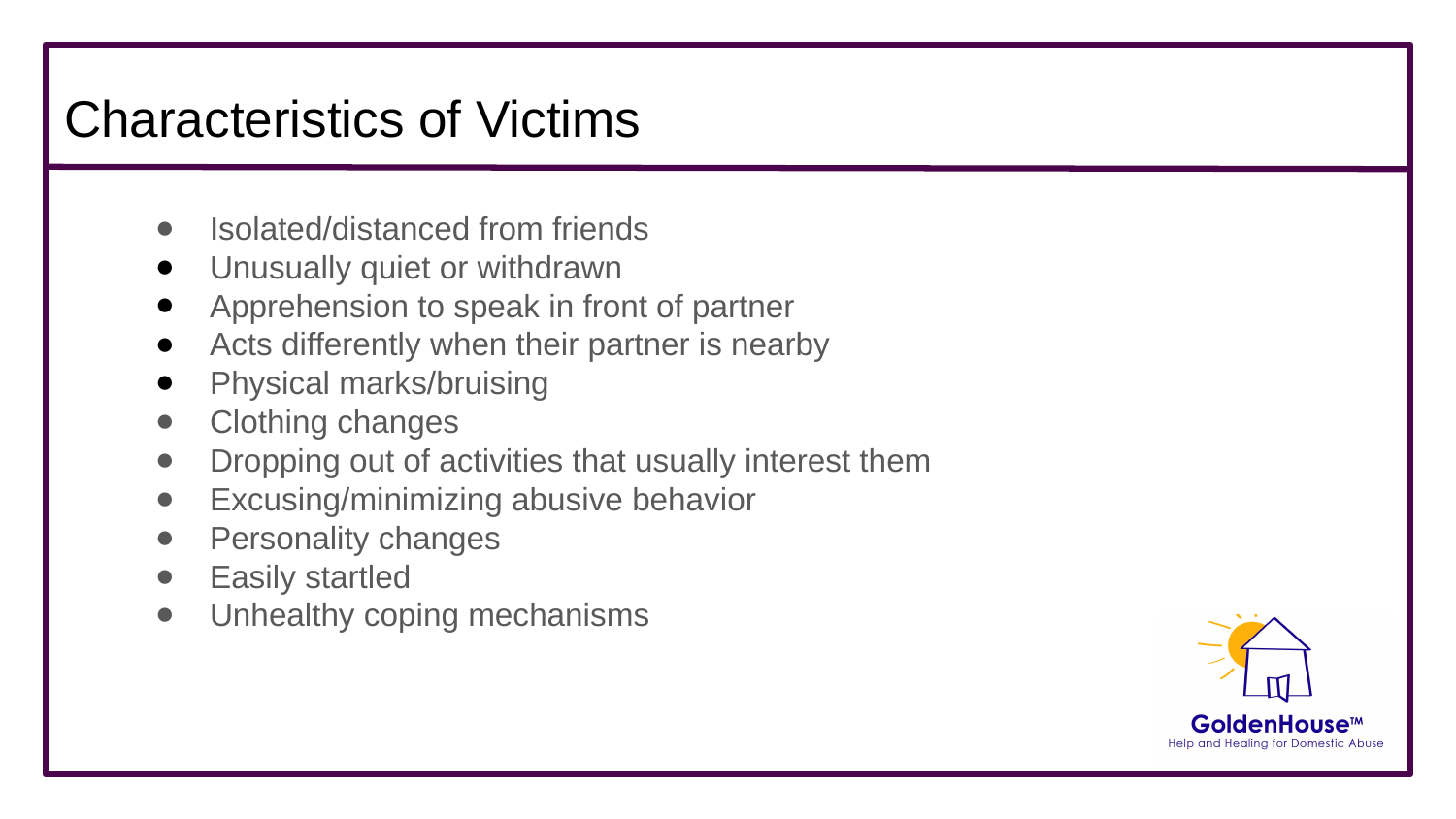

# Characteristics of Victims
Isolated/distanced from friends
Unusually quiet or withdrawn
Apprehension to speak in front of partner
Acts differently when their partner is nearby
Physical marks/bruising
Clothing changes
Dropping out of activities that usually interest them
Excusing/minimizing abusive behavior
Personality changes
Easily startled
Unhealthy coping mechanisms